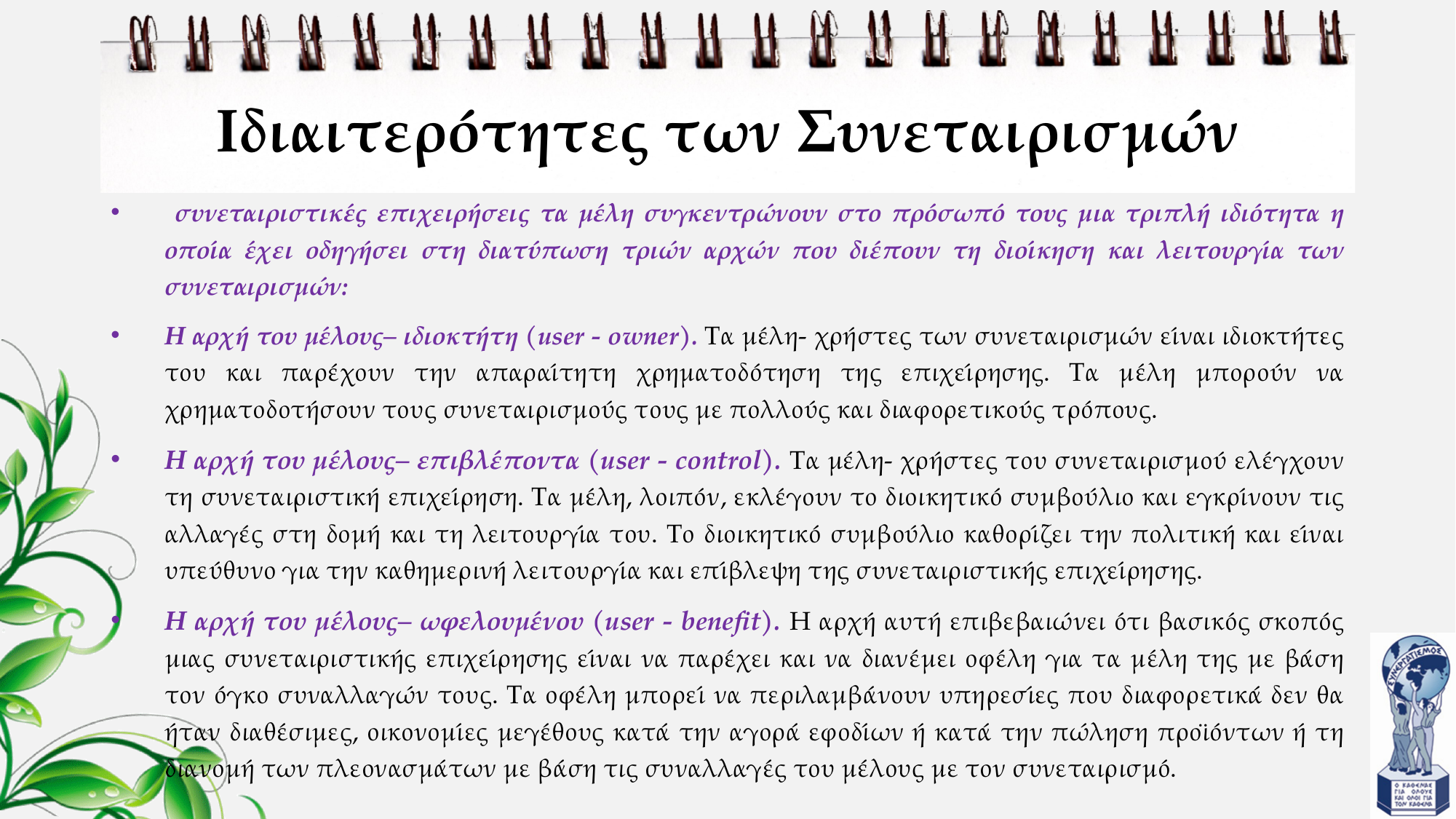

# Ιδιαιτερότητες των Συνεταιρισμών
 συνεταιριστικές επιχειρήσεις τα μέλη συγκεντρώνουν στο πρόσωπό τους μια τριπλή ιδιότητα η οποία έχει οδηγήσει στη διατύπωση τριών αρχών που διέπουν τη διοίκηση και λειτουργία των συνεταιρισμών:
Η αρχή του μέλους– ιδιοκτήτη (user - owner). Τα μέλη- χρήστες των συνεταιρισμών είναι ιδιοκτήτες του και παρέχουν την απαραίτητη χρηματοδότηση της επιχείρησης. Τα μέλη μπορούν να χρηματοδοτήσουν τους συνεταιρισμούς τους με πολλούς και διαφορετικούς τρόπους.
Η αρχή του μέλους– επιβλέποντα (user - control). Τα μέλη- χρήστες του συνεταιρισμού ελέγχουν τη συνεταιριστική επιχείρηση. Τα μέλη, λοιπόν, εκλέγουν το διοικητικό συμβούλιο και εγκρίνουν τις αλλαγές στη δομή και τη λειτουργία του. Το διοικητικό συμβούλιο καθορίζει την πολιτική και είναι υπεύθυνο για την καθημερινή λειτουργία και επίβλεψη της συνεταιριστικής επιχείρησης.
Η αρχή του μέλους– ωφελουμένου (user - benefit). Η αρχή αυτή επιβεβαιώνει ότι βασικός σκοπός μιας συνεταιριστικής επιχείρησης είναι να παρέχει και να διανέμει οφέλη για τα μέλη της με βάση τον όγκο συναλλαγών τους. Τα οφέλη μπορεί να περιλαμβάνουν υπηρεσίες που διαφορετικά δεν θα ήταν διαθέσιμες, οικονομίες μεγέθους κατά την αγορά εφοδίων ή κατά την πώληση προϊόντων ή τη διανομή των πλεονασμάτων με βάση τις συναλλαγές του μέλους με τον συνεταιρισμό.